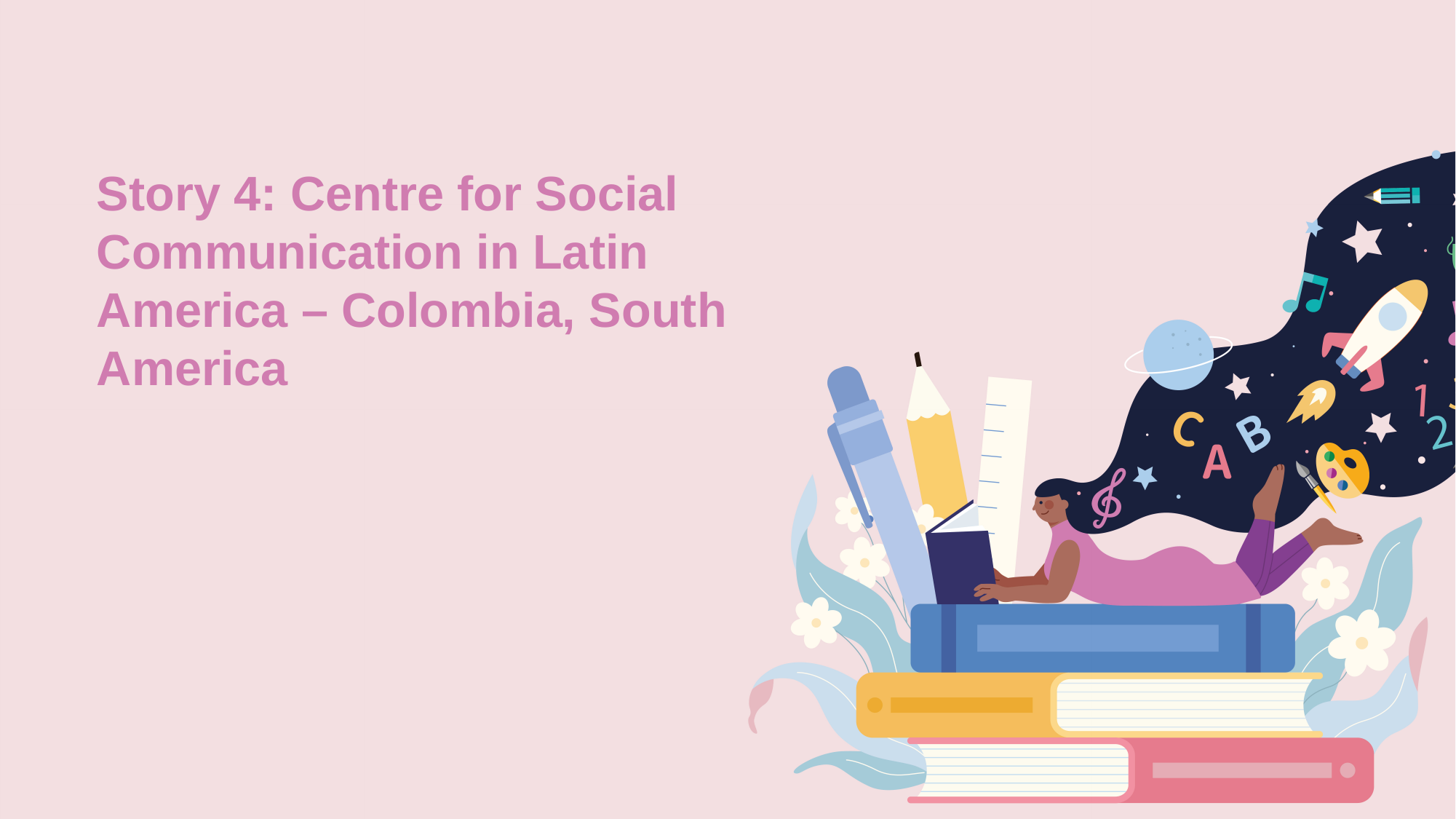

Story 4: Centre for Social Communication in Latin America – Colombia, South America